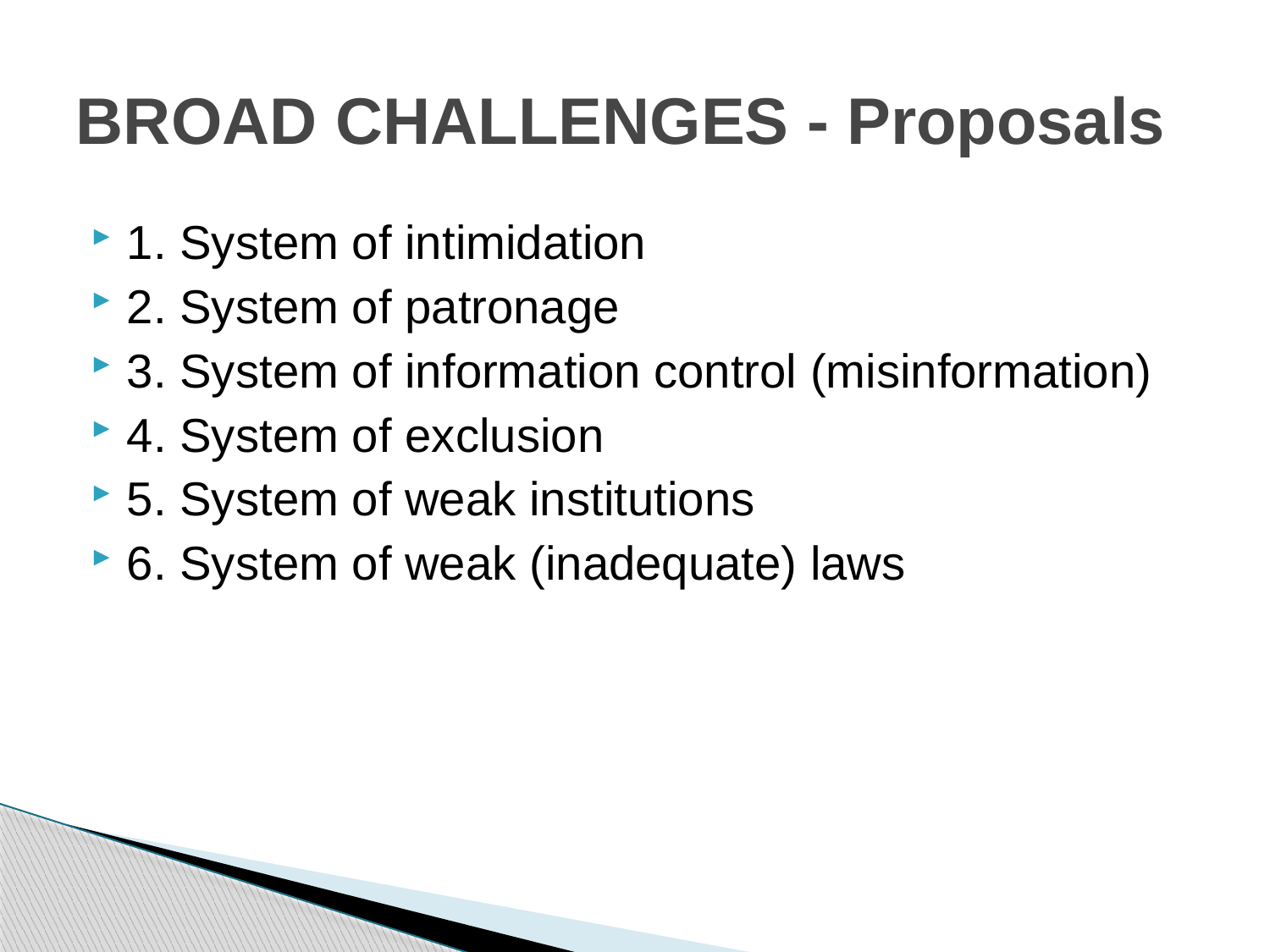

# BROAD CHALLENGES - Proposals
1. System of intimidation
2. System of patronage
3. System of information control (misinformation)
4. System of exclusion
5. System of weak institutions
6. System of weak (inadequate) laws